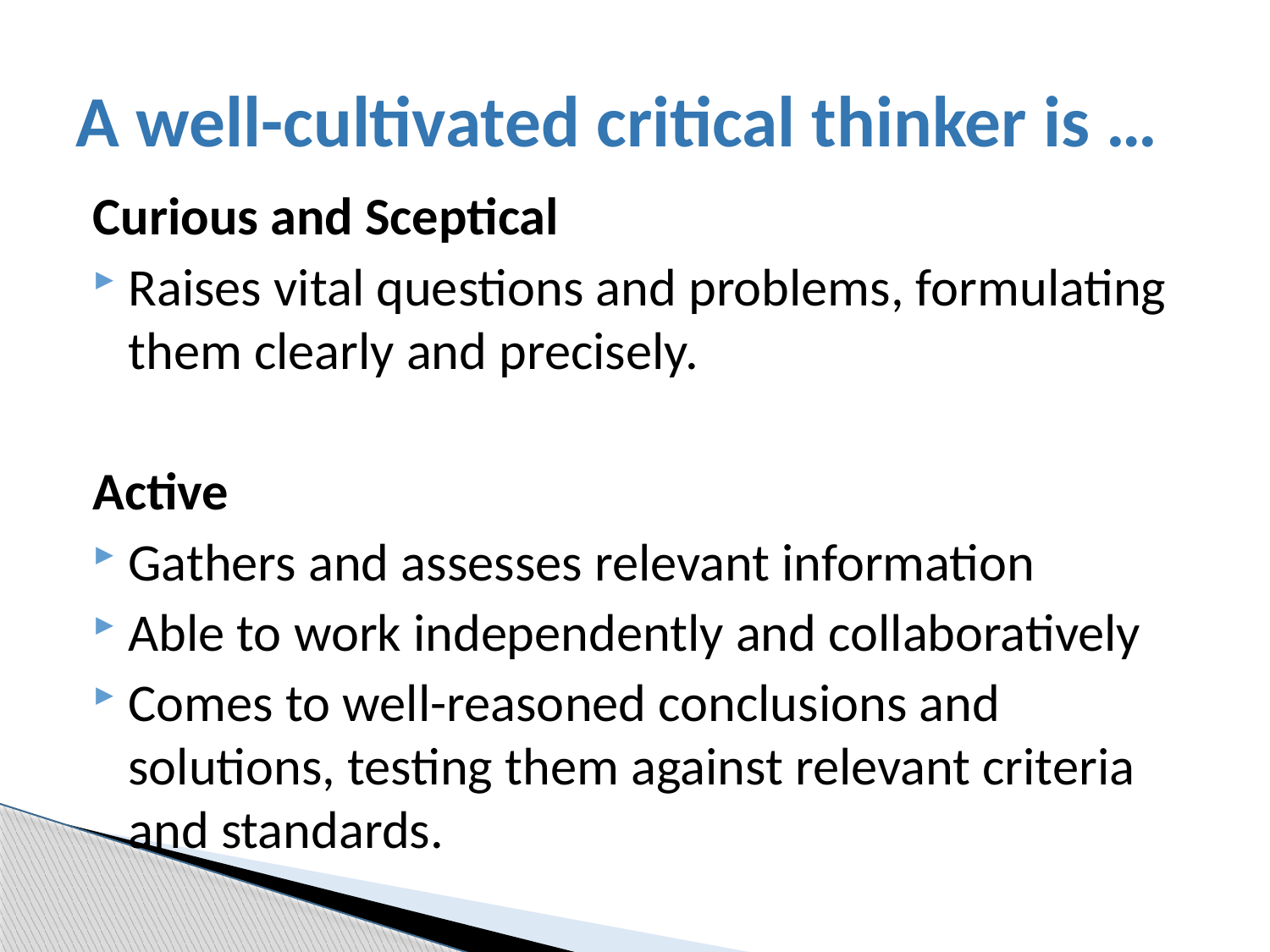

# A well-cultivated critical thinker is …
Curious and Sceptical
Raises vital questions and problems, formulating them clearly and precisely.

Active
Gathers and assesses relevant information
Able to work independently and collaboratively
Comes to well-reasoned conclusions and solutions, testing them against relevant criteria and standards.